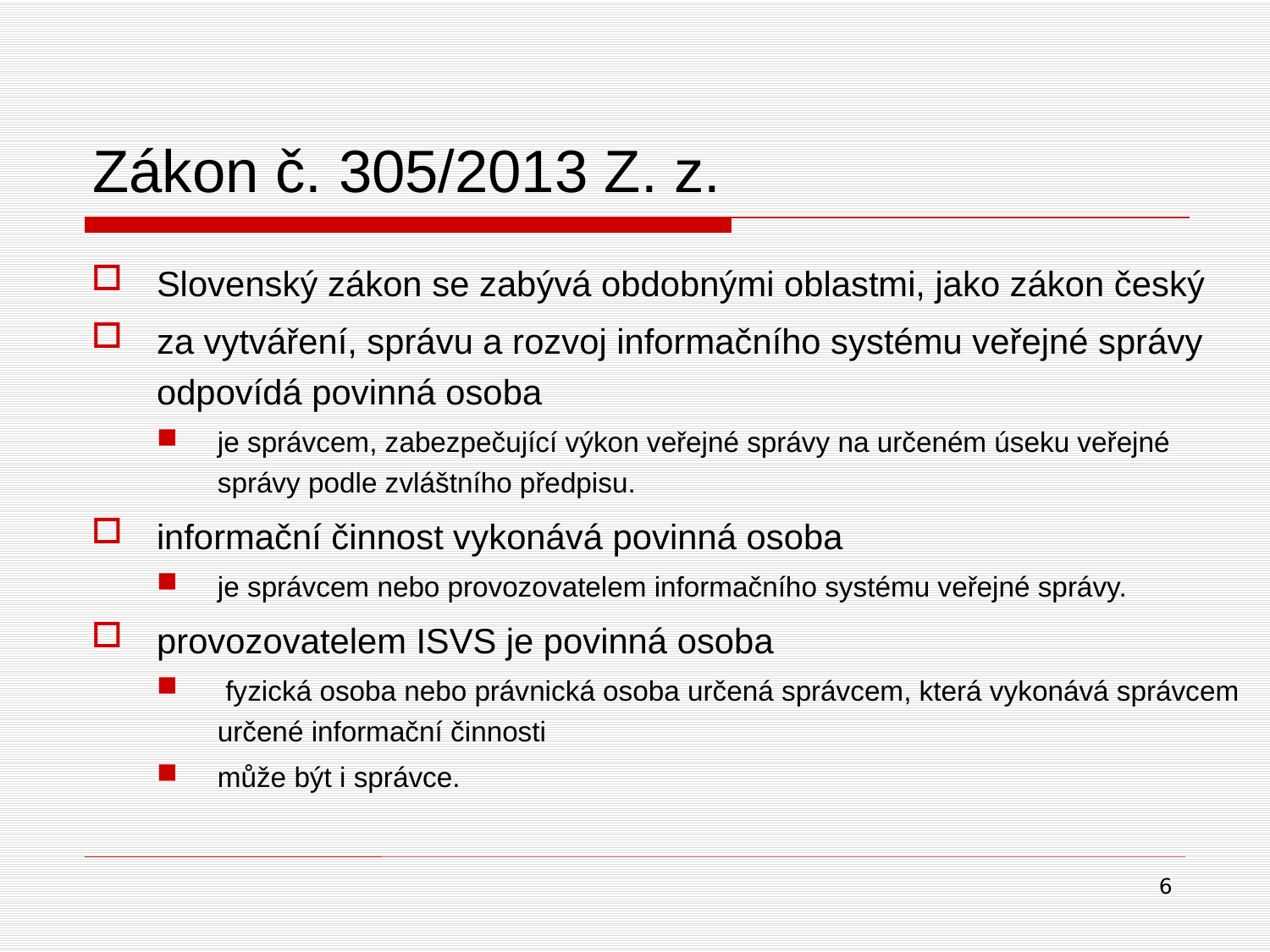

# Zákon č. 305/2013 Z. z.
Slovenský zákon se zabývá obdobnými oblastmi, jako zákon český
za vytváření, správu a rozvoj informačního systému veřejné správy odpovídá povinná osoba
je správcem, zabezpečující výkon veřejné správy na určeném úseku veřejné správy podle zvláštního předpisu.
informační činnost vykonává povinná osoba
je správcem nebo provozovatelem informačního systému veřejné správy.
provozovatelem ISVS je povinná osoba
 fyzická osoba nebo právnická osoba určená správcem, která vykonává správcem určené informační činnosti
může být i správce.

6